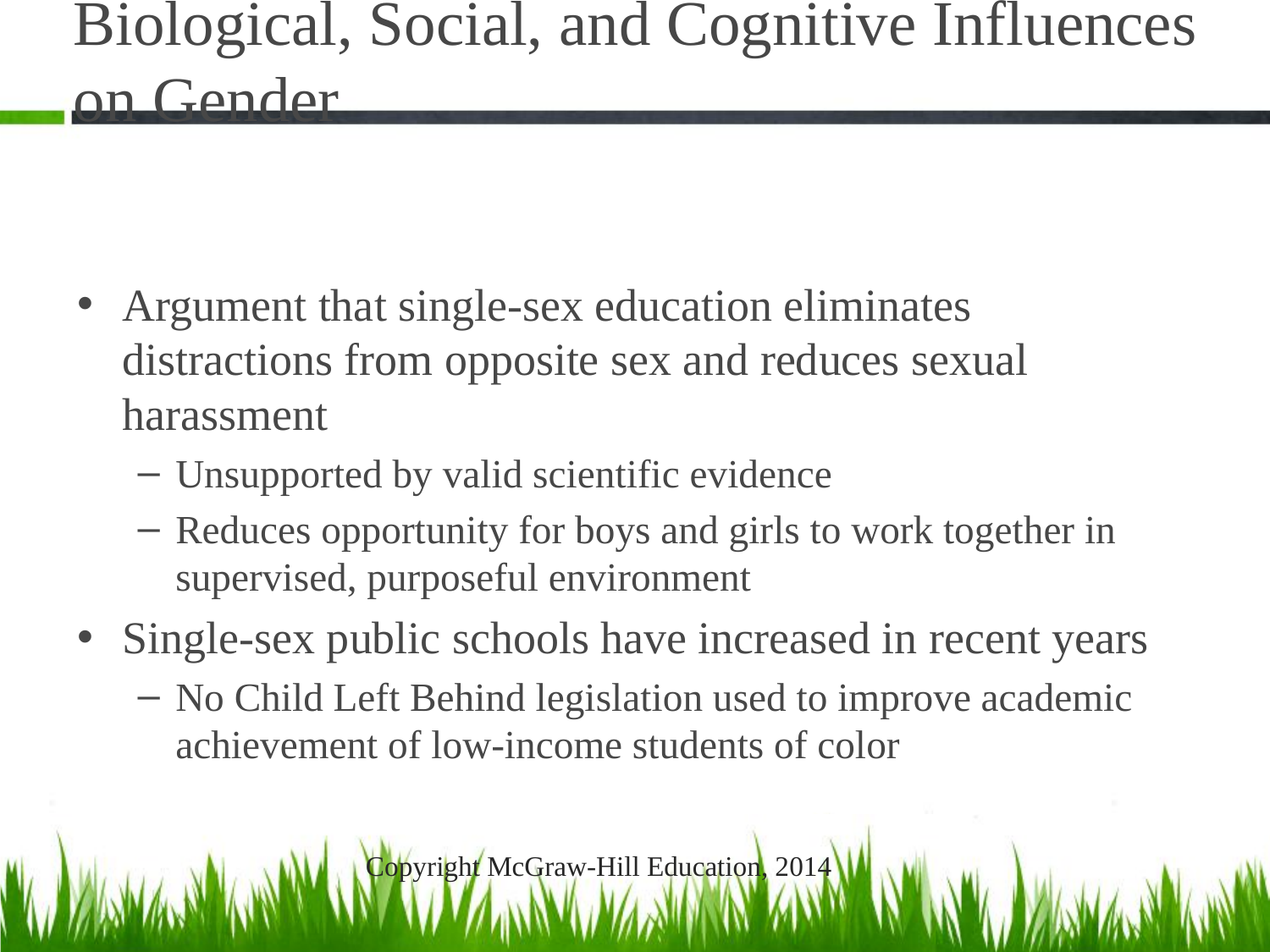

# Biological, Social, and Cognitive Influences on Gender
Argument that single-sex education eliminates distractions from opposite sex and reduces sexual harassment
Unsupported by valid scientific evidence
Reduces opportunity for boys and girls to work together in supervised, purposeful environment
Single-sex public schools have increased in recent years
No Child Left Behind legislation used to improve academic achievement of low-income students of color

Copyright McGraw-Hill Education, 2014